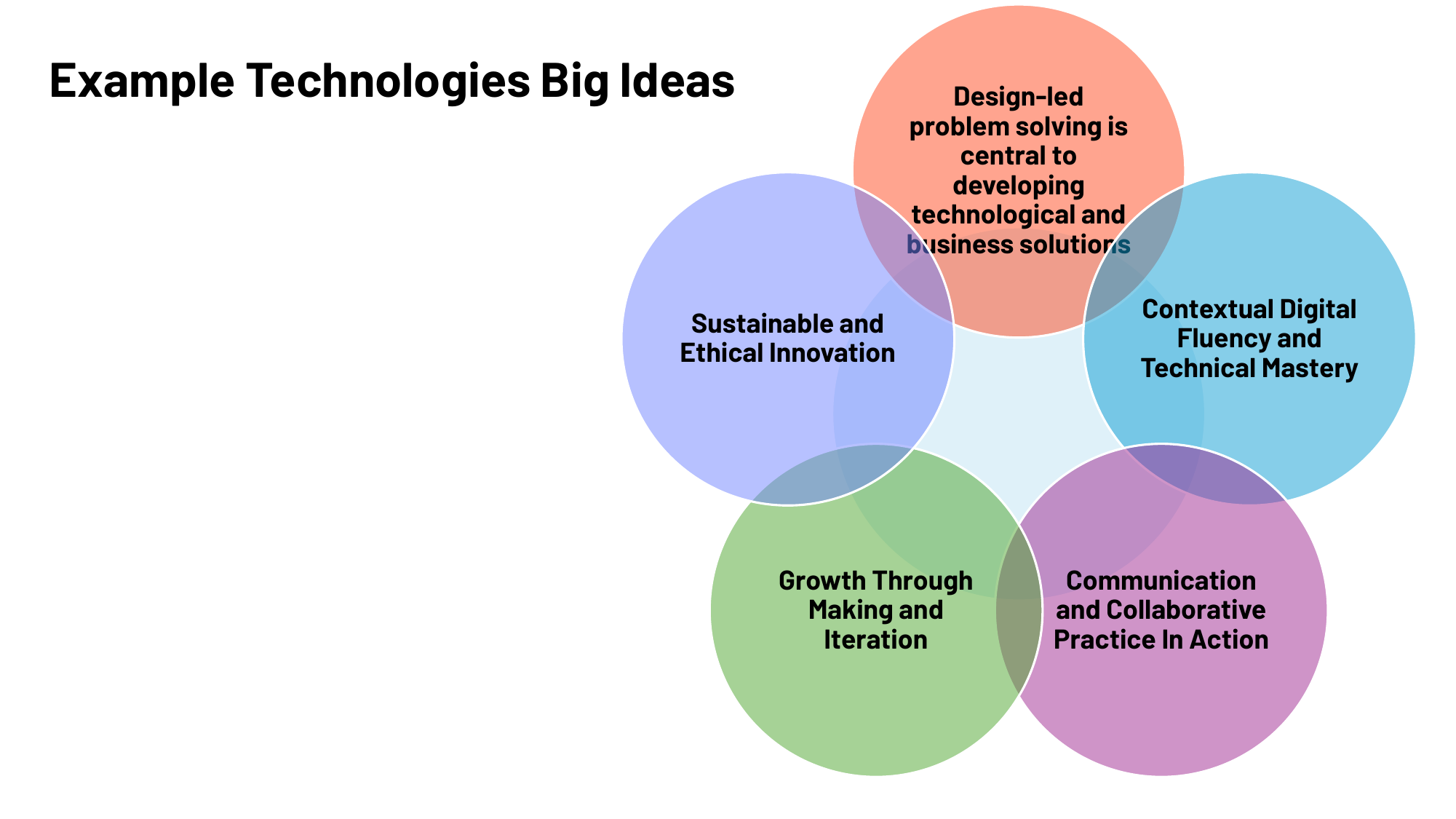

Example Technologies Big Ideas

Design-led problem solving is central to developing technological and business solutions
Contextual Digital Fluency and Technical Mastery
Communication and Collaborative Practice In Action
Growth Through Making and Iteration
Sustainable and Ethical Innovation